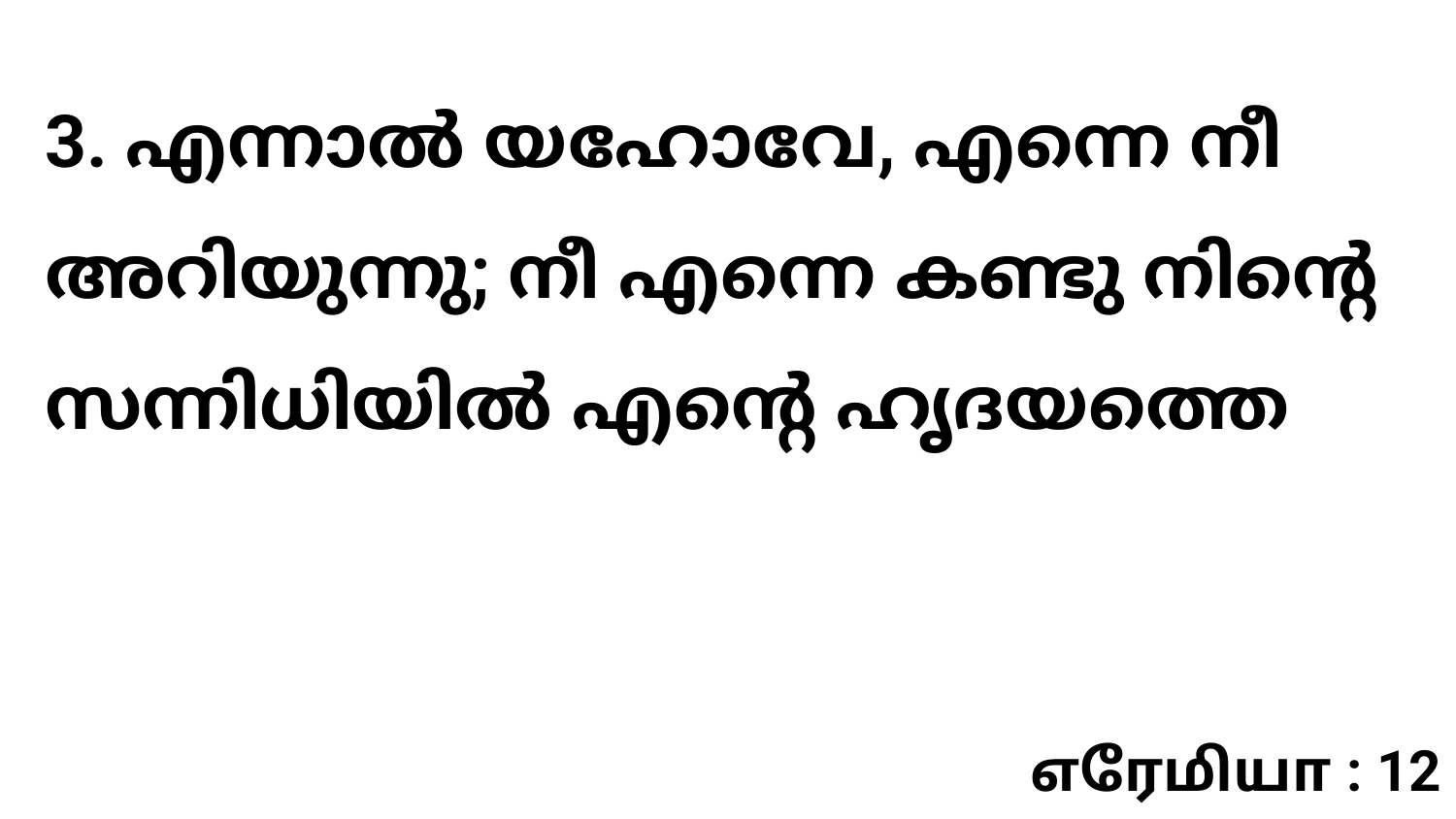

3. എന്നാൽ യഹോവേ, എന്നെ നീ അറിയുന്നു; നീ എന്നെ കണ്ടു നിന്റെ സന്നിധിയിൽ എന്റെ ഹൃദയത്തെ
எரேமியா : 12